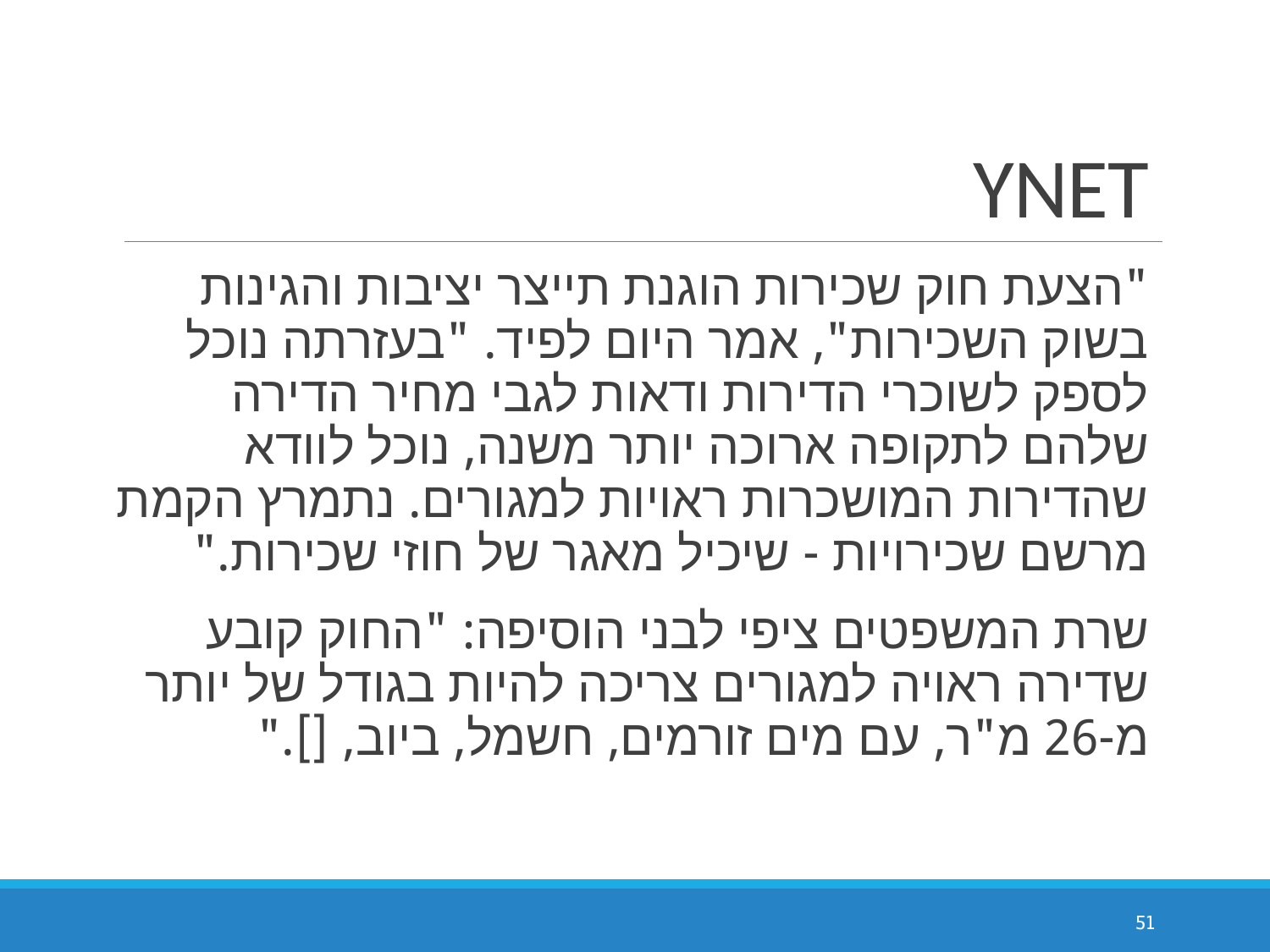

# YNET
"הצעת חוק שכירות הוגנת תייצר יציבות והגינות בשוק השכירות", אמר היום לפיד. "בעזרתה נוכל לספק לשוכרי הדירות ודאות לגבי מחיר הדירה שלהם לתקופה ארוכה יותר משנה, נוכל לוודא שהדירות המושכרות ראויות למגורים. נתמרץ הקמת מרשם שכירויות - שיכיל מאגר של חוזי שכירות."
שרת המשפטים ציפי לבני הוסיפה: "החוק קובע שדירה ראויה למגורים צריכה להיות בגודל של יותר מ-26 מ"ר, עם מים זורמים, חשמל, ביוב, []."
51